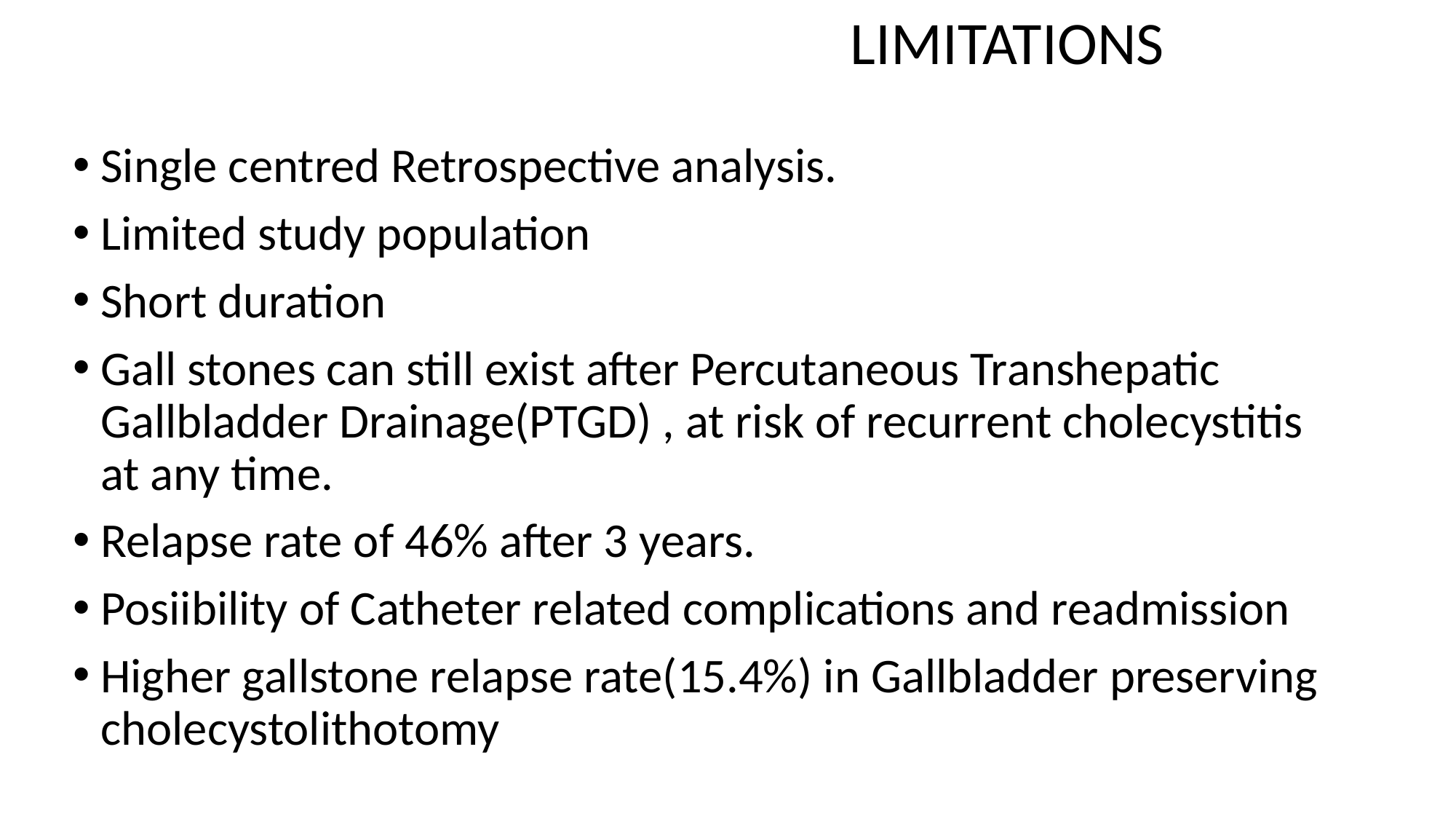

# LIMITATIONS
Single centred Retrospective analysis.
Limited study population
Short duration
Gall stones can still exist after Percutaneous Transhepatic Gallbladder Drainage(PTGD) , at risk of recurrent cholecystitis at any time.
Relapse rate of 46% after 3 years.
Posiibility of Catheter related complications and readmission
Higher gallstone relapse rate(15.4%) in Gallbladder preserving cholecystolithotomy